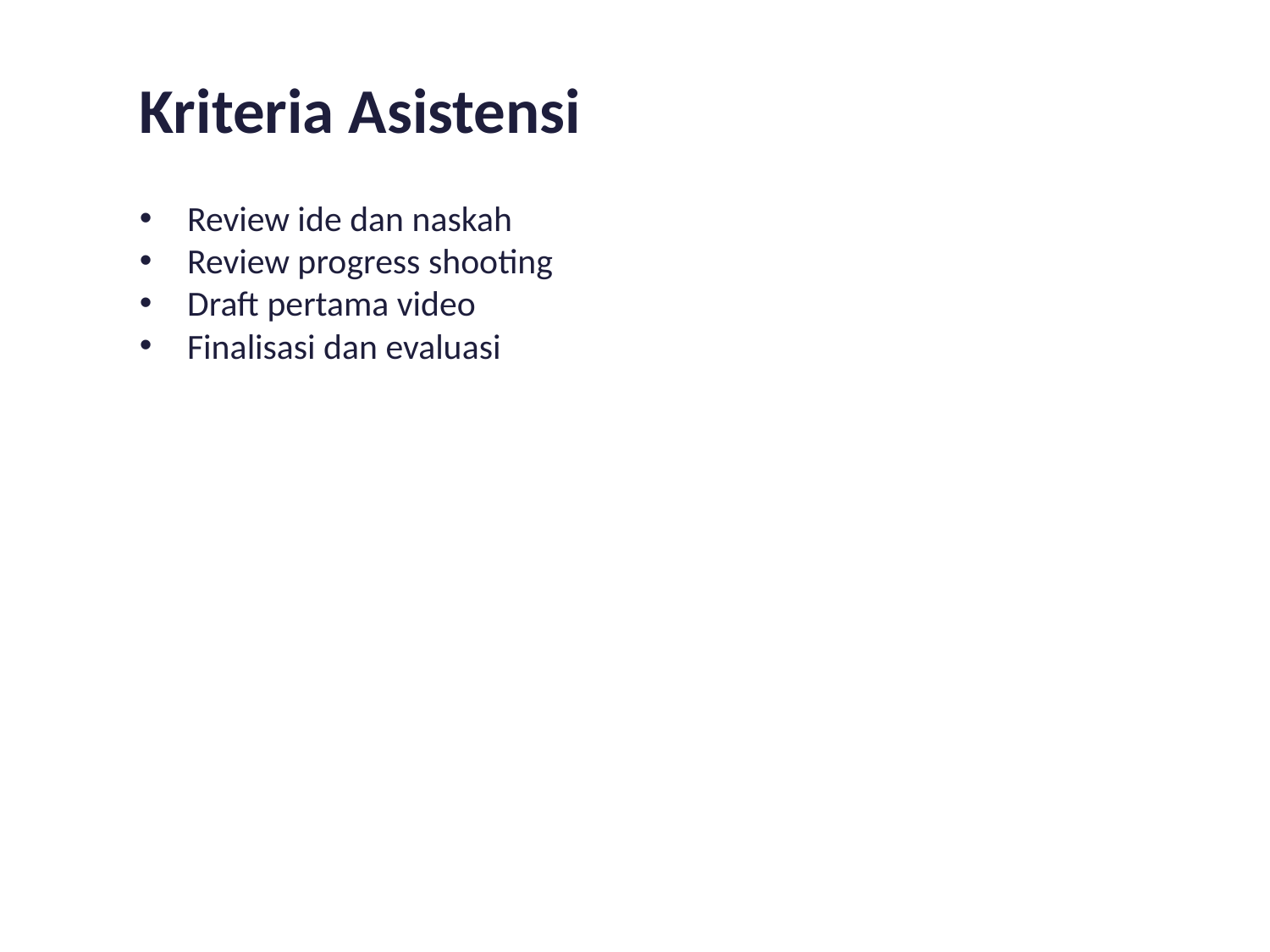

Kriteria Asistensi
Review ide dan naskah
Review progress shooting
Draft pertama video
Finalisasi dan evaluasi